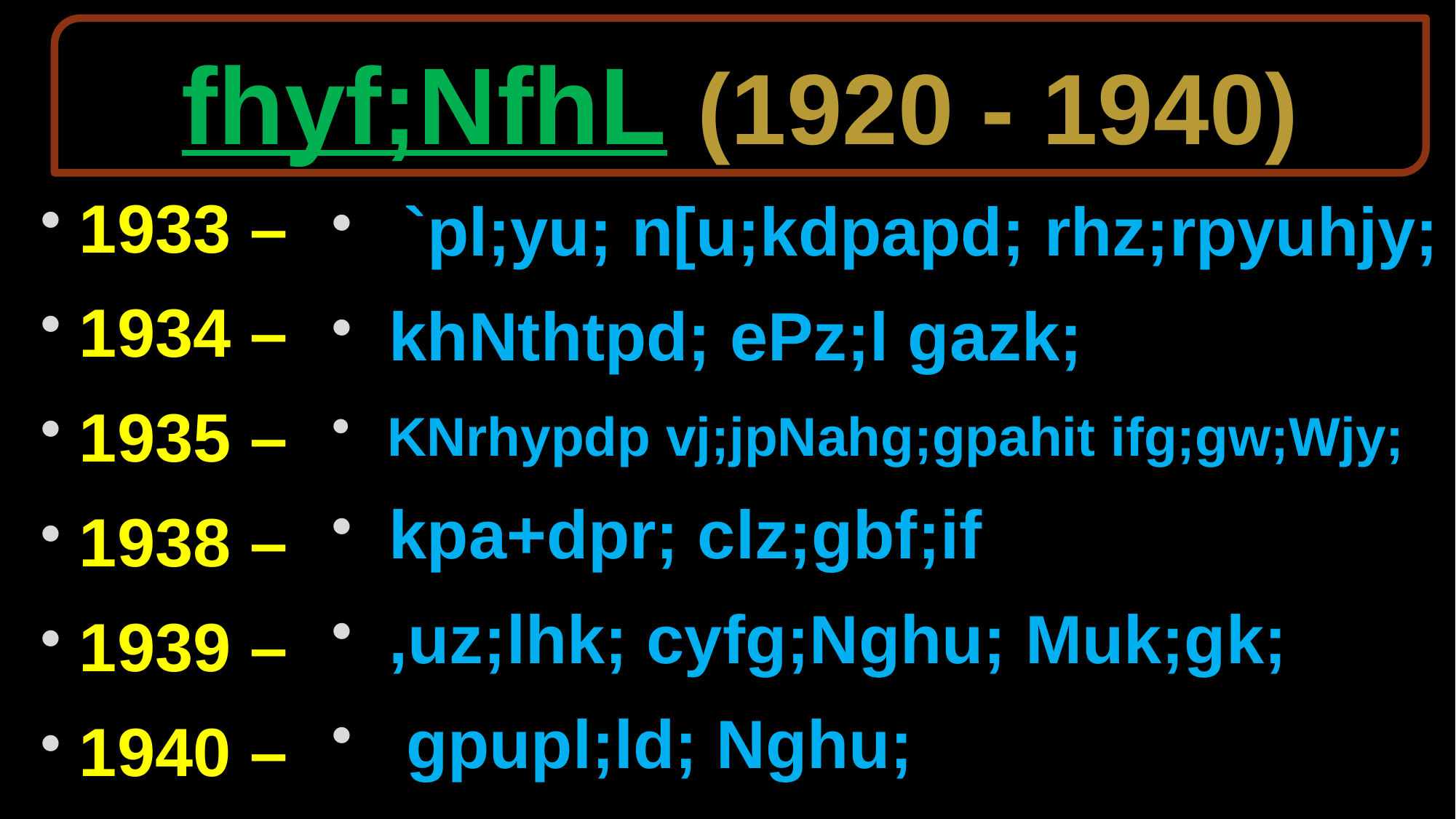

fhyf;NfhL (1920 - 1940)
1933 –
1934 –
1935 –
1938 –
1939 –
1940 –

  `pl;yu; n[u;kdpapd; rhz;rpyuhjy;
 khNthtpd; ePz;l gazk;
 KNrhypdp vj;jpNahg;gpahit ifg;gw;Wjy;
 kpa+dpr; clz;gbf;if
 ,uz;lhk; cyfg;Nghu; Muk;gk;
  gpupl;ld; Nghu;